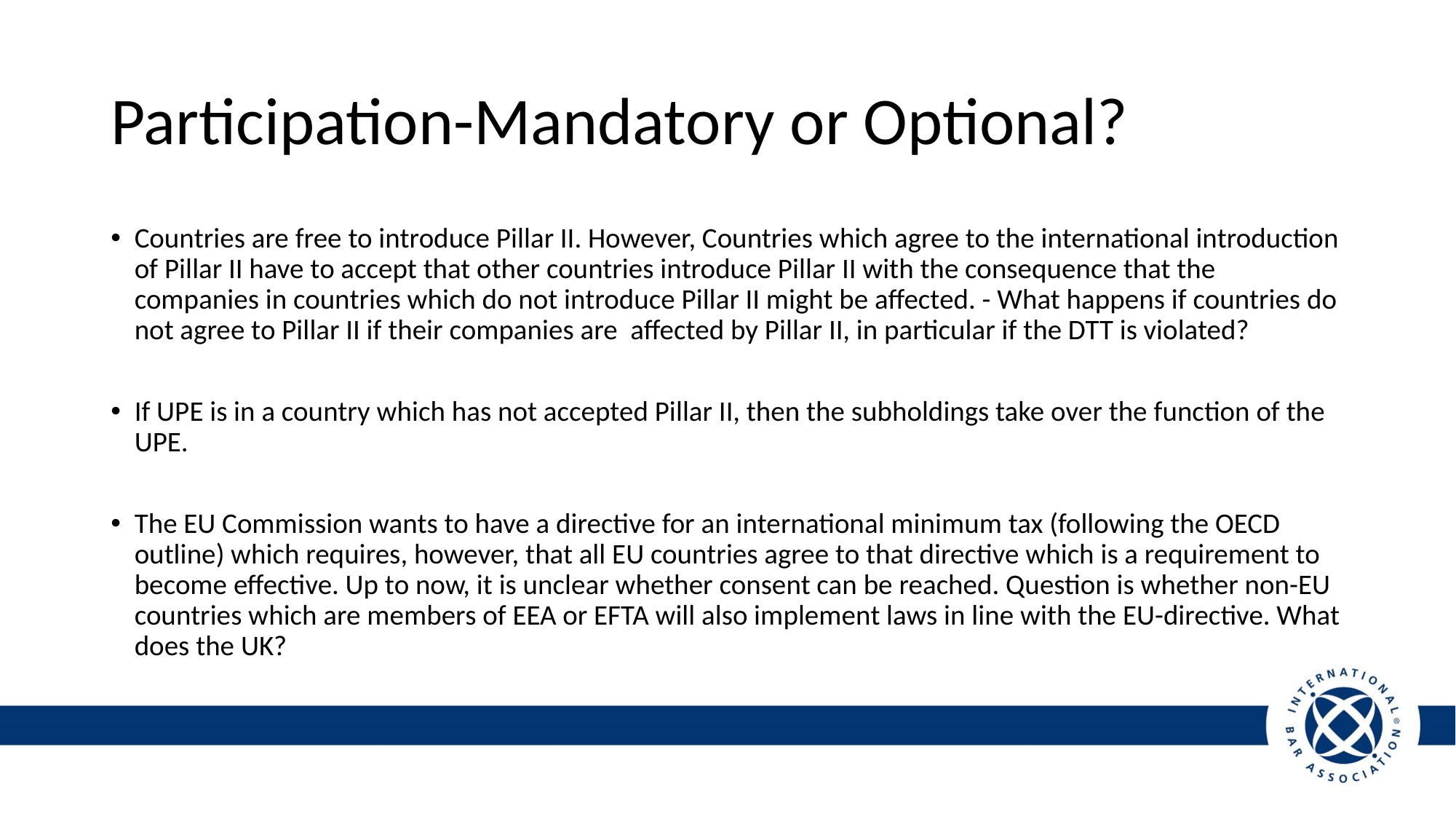

# Participation-Mandatory or Optional?
Countries are free to introduce Pillar II. However, Countries which agree to the international introduction of Pillar II have to accept that other countries introduce Pillar II with the consequence that the companies in countries which do not introduce Pillar II might be affected. - What happens if countries do not agree to Pillar II if their companies are  affected by Pillar II, in particular if the DTT is violated?

If UPE is in a country which has not accepted Pillar II, then the subholdings take over the function of the UPE.

The EU Commission wants to have a directive for an international minimum tax (following the OECD outline) which requires, however, that all EU countries agree to that directive which is a requirement to become effective. Up to now, it is unclear whether consent can be reached. Question is whether non-EU countries which are members of EEA or EFTA will also implement laws in line with the EU-directive. What does the UK?